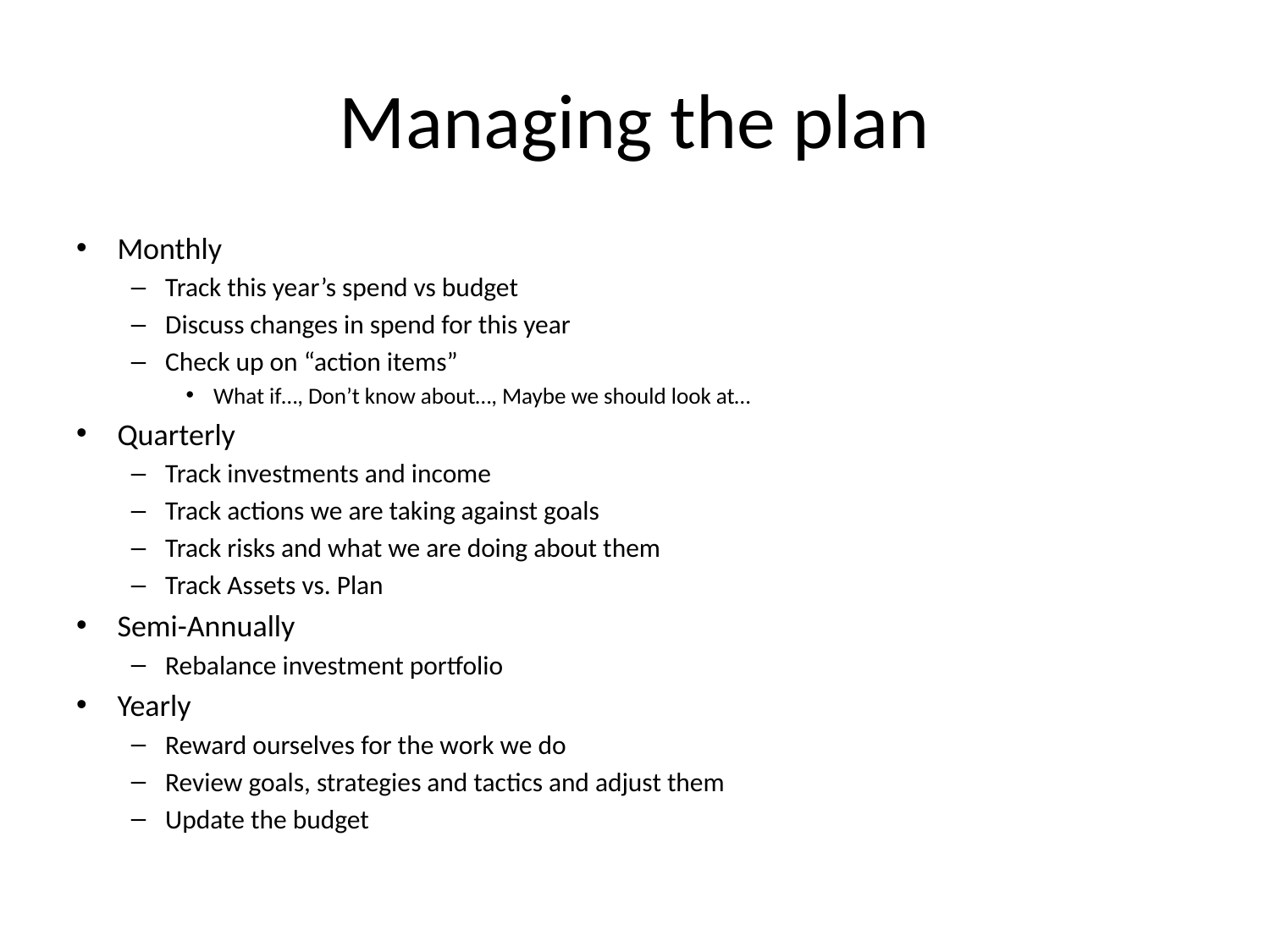

# Managing the plan
Monthly
Track this year’s spend vs budget
Discuss changes in spend for this year
Check up on “action items”
What if…, Don’t know about…, Maybe we should look at…
Quarterly
Track investments and income
Track actions we are taking against goals
Track risks and what we are doing about them
Track Assets vs. Plan
Semi-Annually
Rebalance investment portfolio
Yearly
Reward ourselves for the work we do
Review goals, strategies and tactics and adjust them
Update the budget